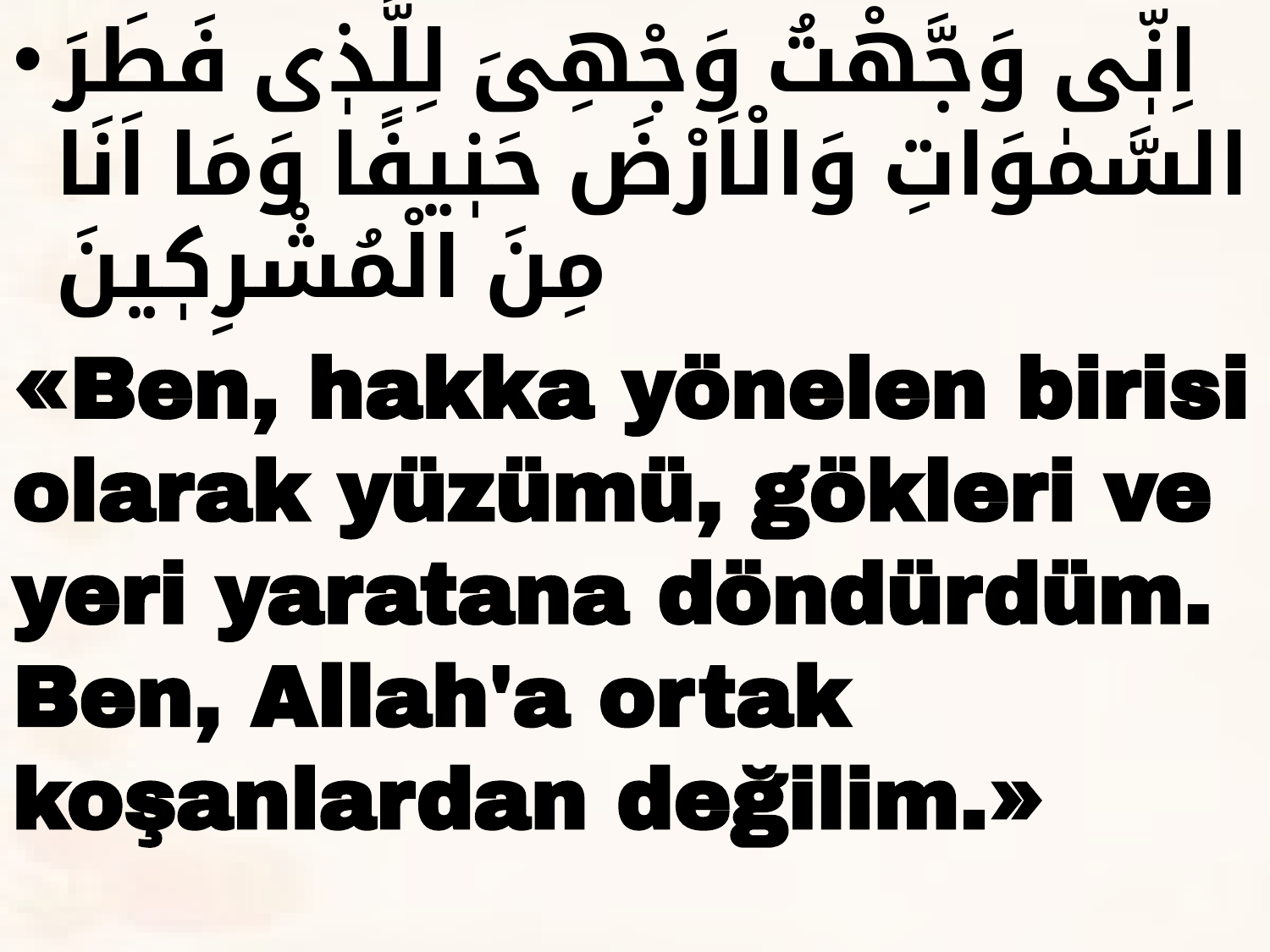

اِنّٖى وَجَّهْتُ وَجْهِىَ لِلَّذٖى فَطَرَ السَّمٰوَاتِ وَالْاَرْضَ حَنٖيفًا وَمَا اَنَا مِنَ الْمُشْرِكٖينَ
«Ben, hakka yönelen birisi olarak yüzümü, gökleri ve yeri yaratana döndürdüm. Ben, Allah'a ortak koşanlardan değilim.»